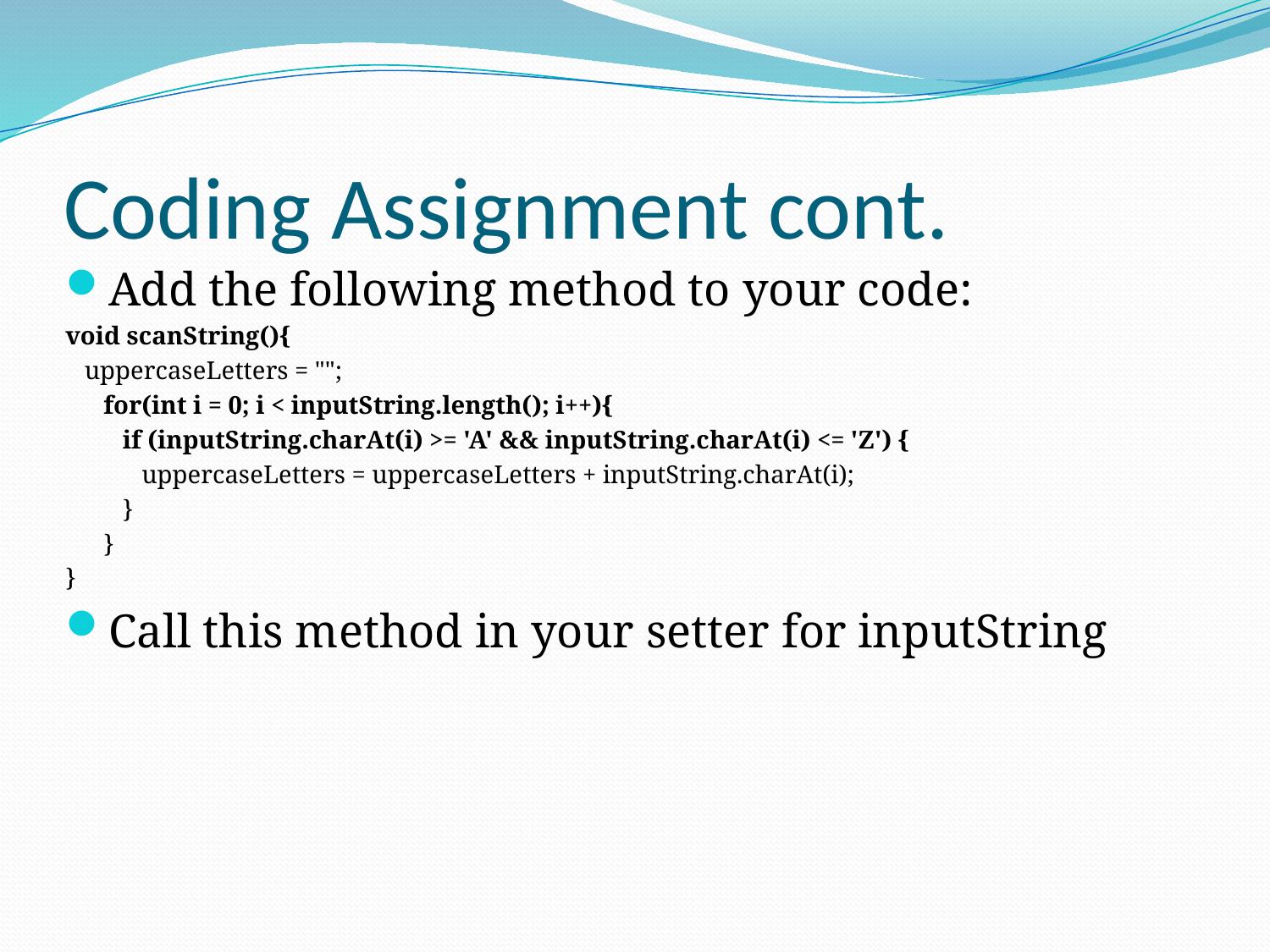

# Coding Assignment cont.
Add the following method to your code:
void scanString(){
   uppercaseLetters = "";
      for(int i = 0; i < inputString.length(); i++){
         if (inputString.charAt(i) >= 'A' && inputString.charAt(i) <= 'Z') {
            uppercaseLetters = uppercaseLetters + inputString.charAt(i);
         }
      }
}
Call this method in your setter for inputString